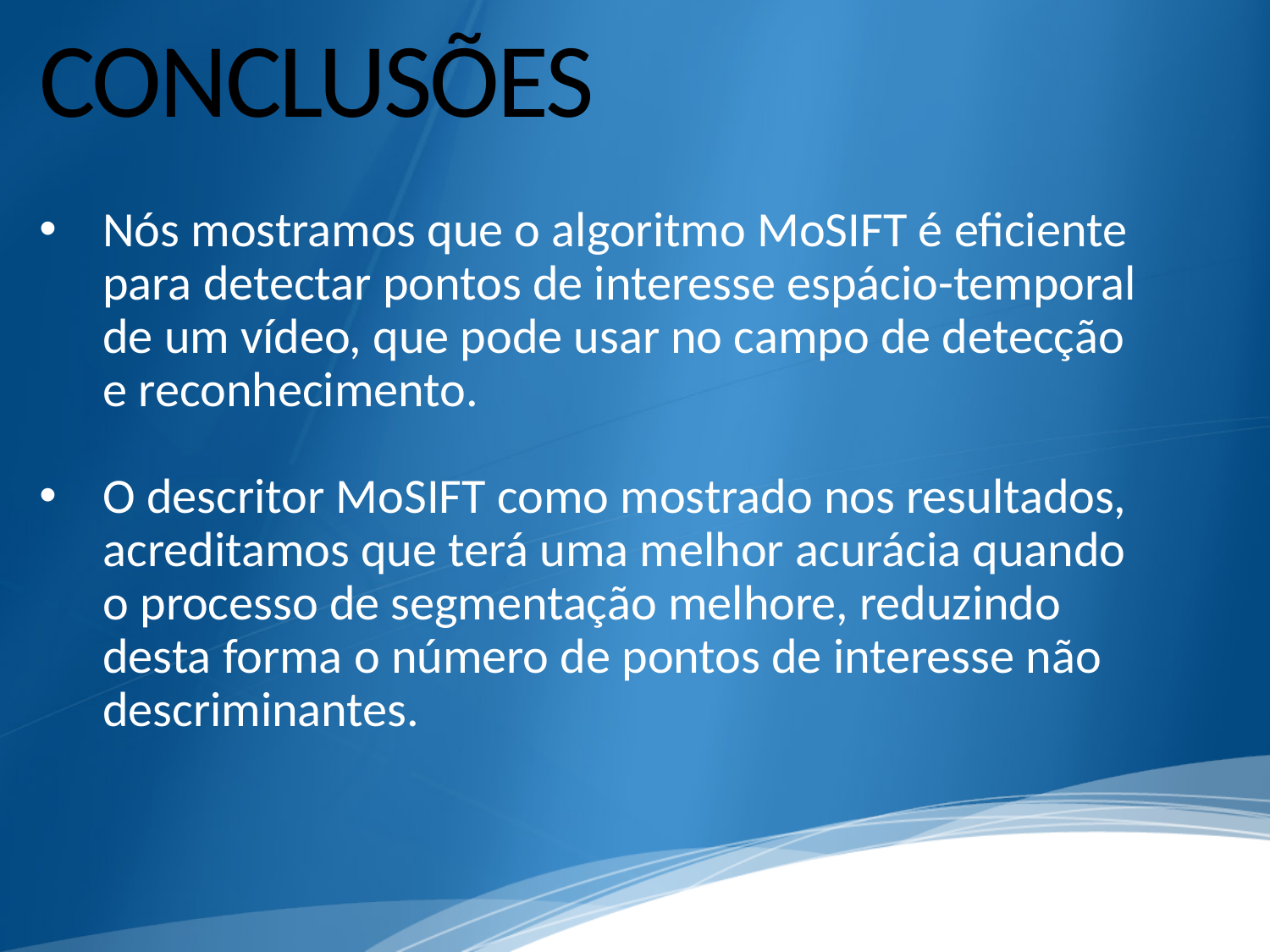

# CONCLUSÕES
Nós mostramos que o algoritmo MoSIFT é eficiente para detectar pontos de interesse espácio-temporal de um vídeo, que pode usar no campo de detecção e reconhecimento.

O descritor MoSIFT como mostrado nos resultados, acreditamos que terá uma melhor acurácia quando o processo de segmentação melhore, reduzindo desta forma o número de pontos de interesse não descriminantes.